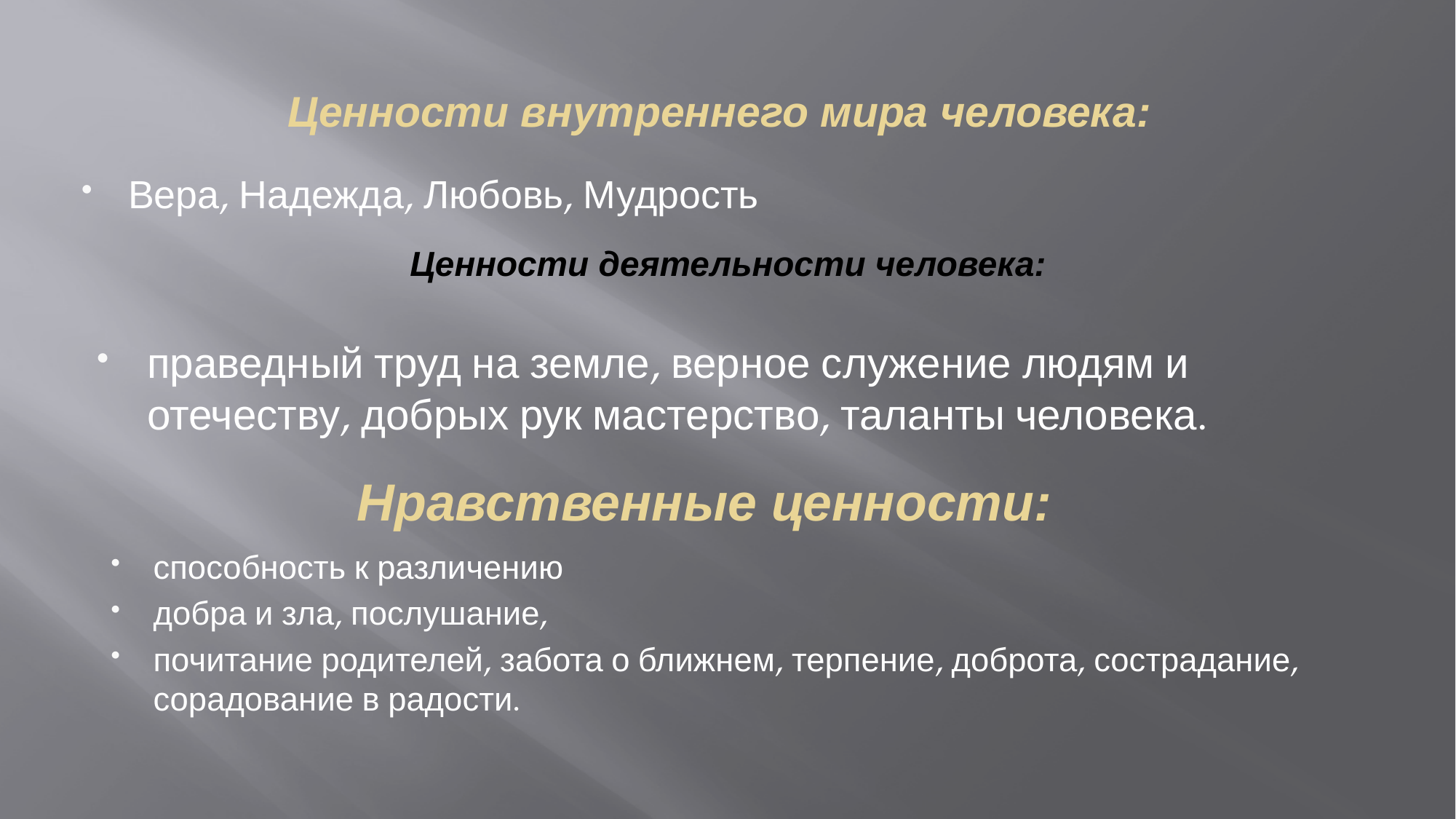

Ценности внутреннего мира человека:

Вера, Надежда, Любовь, Мудрость
# Ценности деятельности человека:
праведный труд на земле, верное служение людям и отечеству, добрых рук мастерство, таланты человека.
Нравственные ценности:

способность к различению
добра и зла, послушание,
почитание родителей, забота о ближнем, терпение, доброта, сострадание, сорадование в радости.